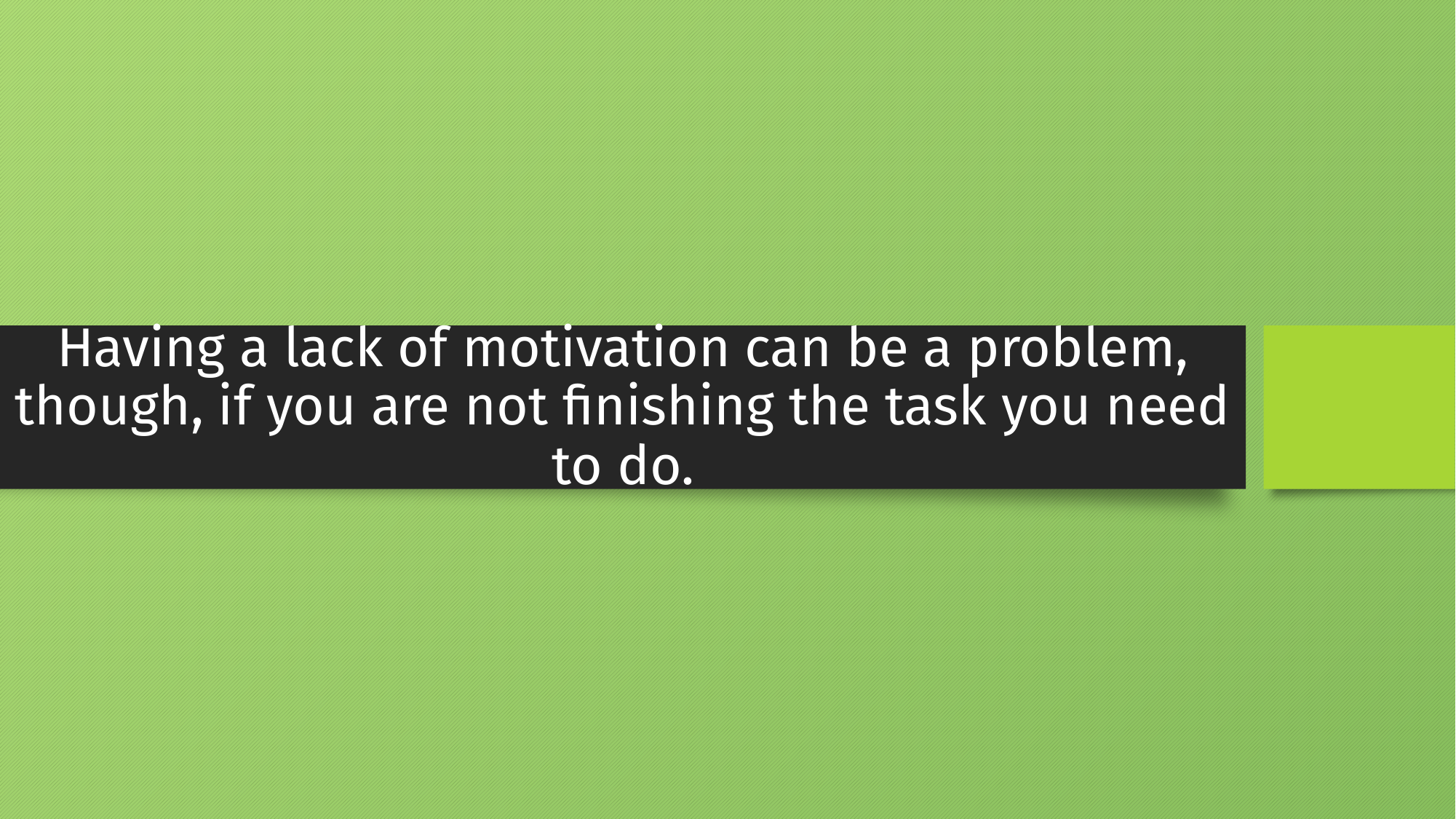

# Having a lack of motivation can be a problem, though, if you are not finishing the task you need to do.